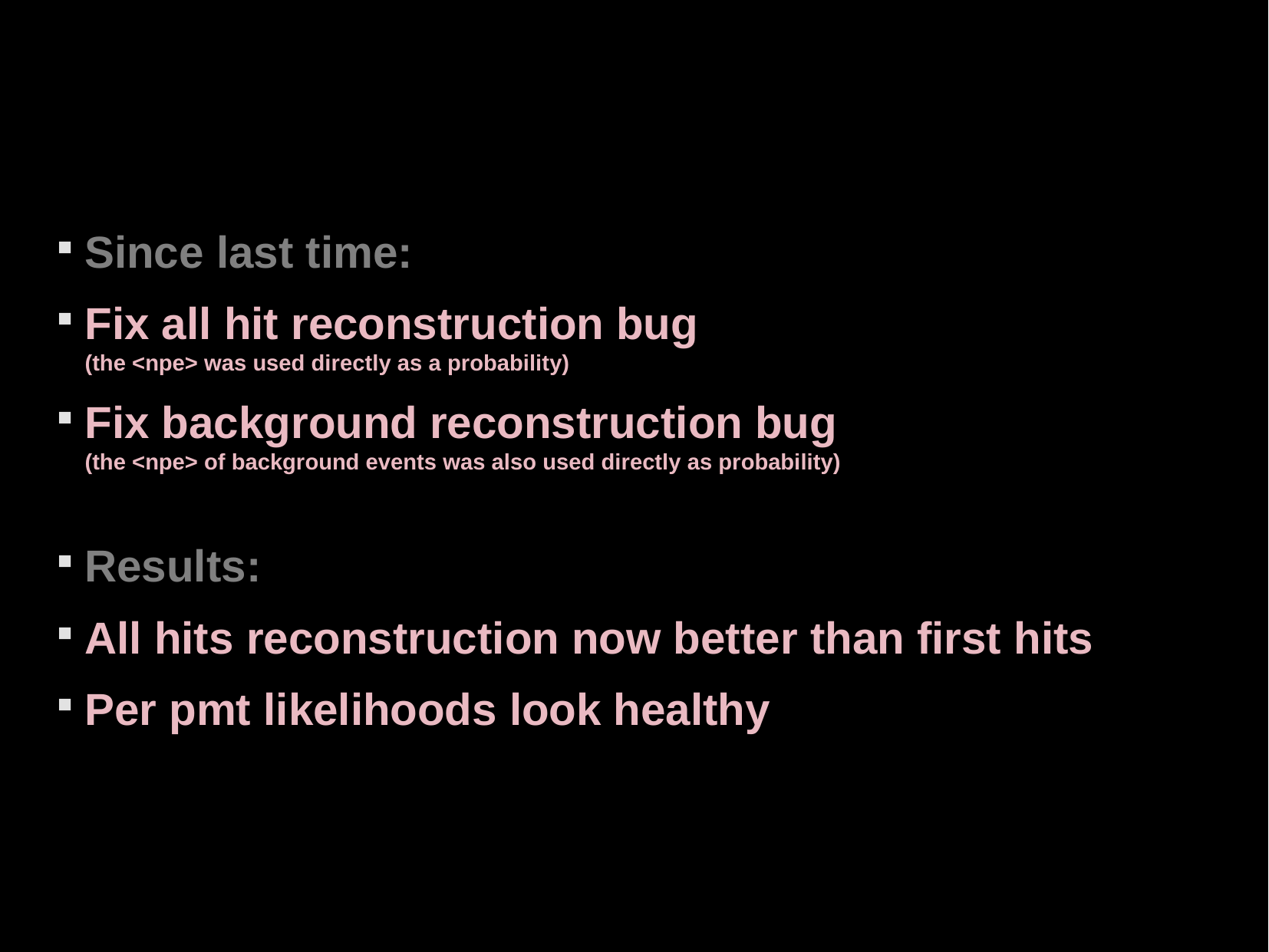

Since last time:
Fix all hit reconstruction bug
(the <npe> was used directly as a probability)
Fix background reconstruction bug
(the <npe> of background events was also used directly as probability)

Results:
All hits reconstruction now better than first hits
Per pmt likelihoods look healthy